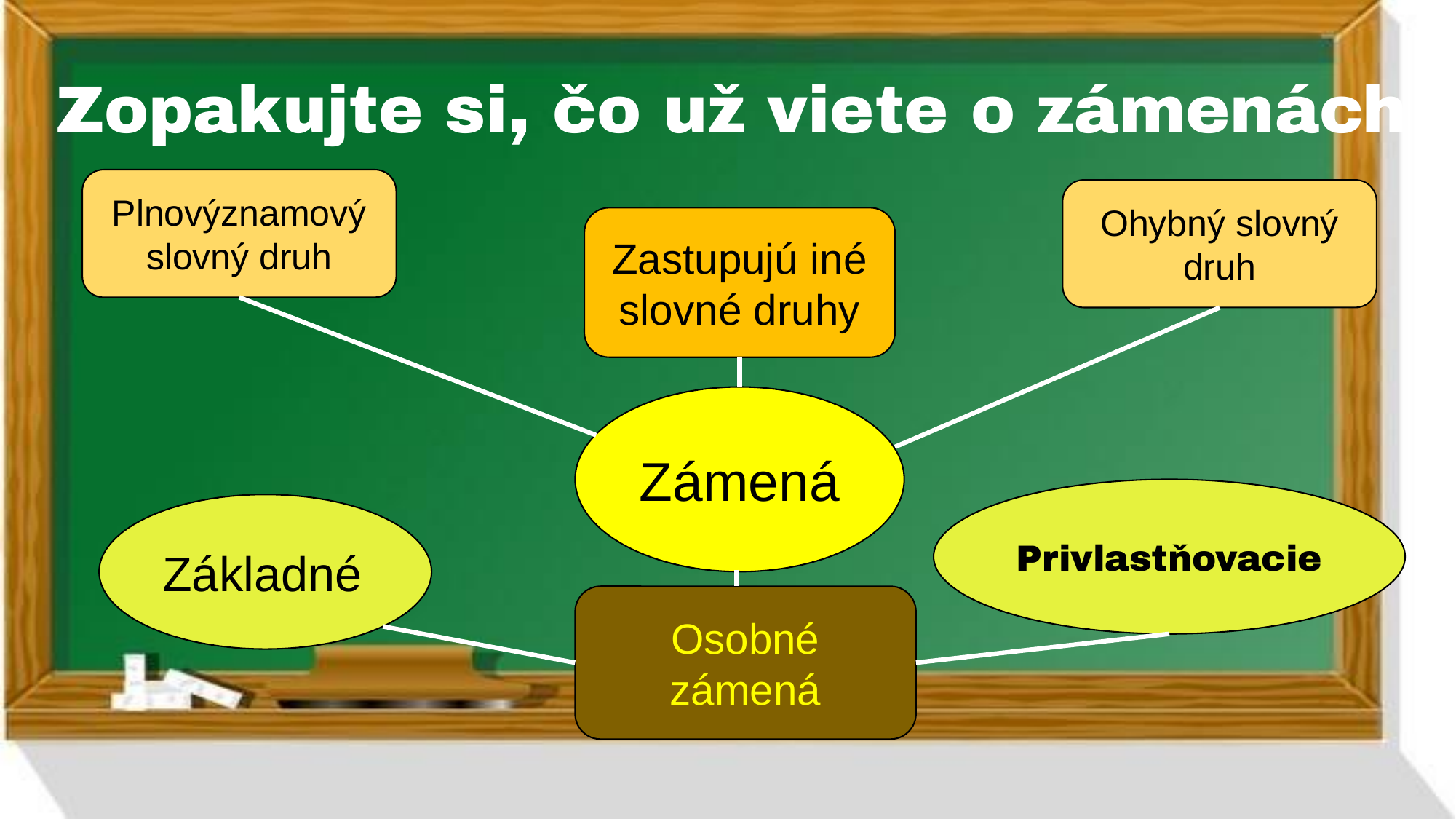

# Zopakujte si, čo už viete o zámenách
Plnovýznamový slovný druh
Ohybný slovný druh
Zastupujú iné slovné druhy
Zámená
Privlastňovacie
Základné
Osobné zámená